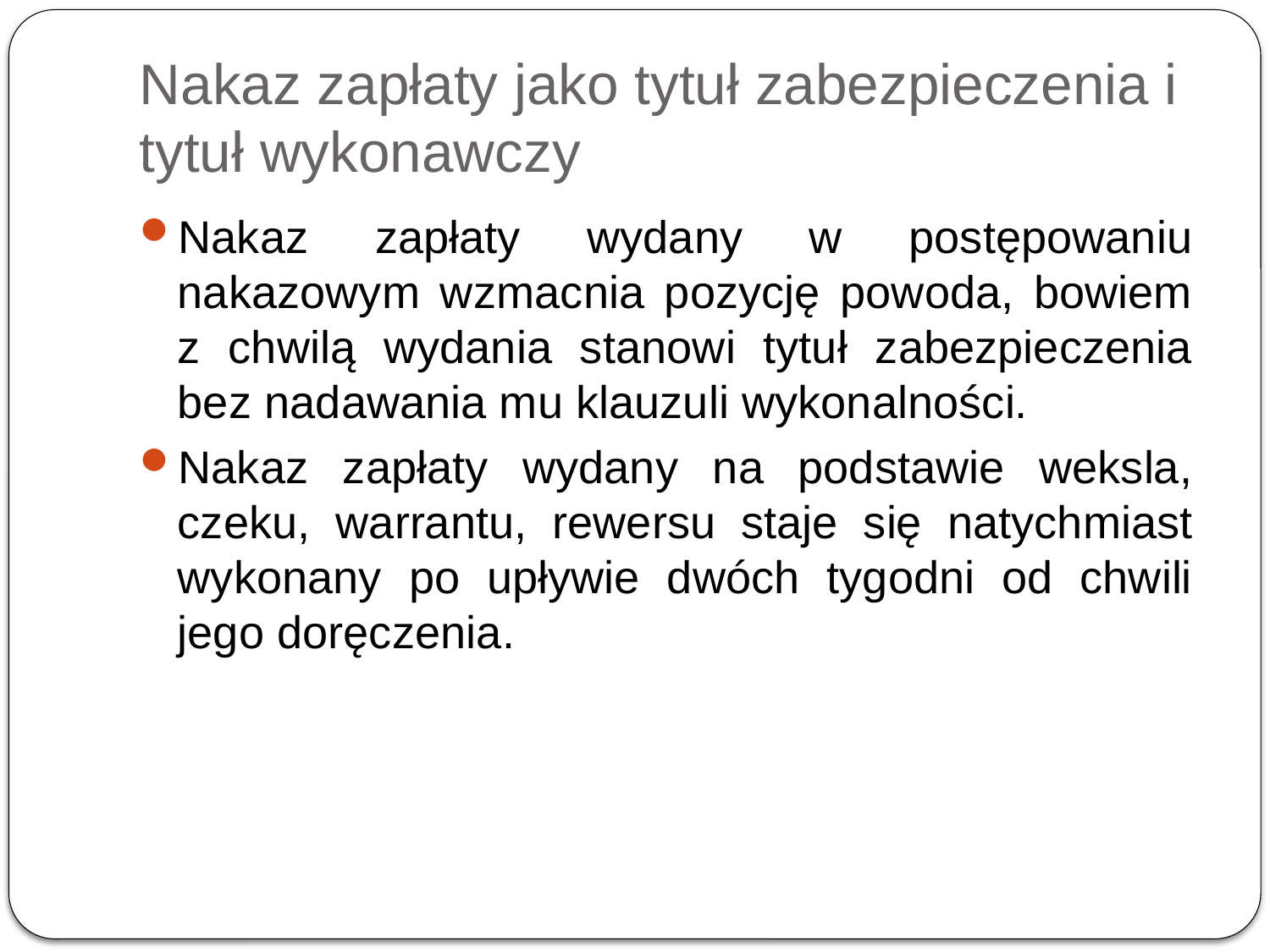

# Nakaz zapłaty jako tytuł zabezpieczenia i tytuł wykonawczy
Nakaz zapłaty wydany w postępowaniu nakazowym wzmacnia pozycję powoda, bowiem z chwilą wydania stanowi tytuł zabezpieczenia bez nadawania mu klauzuli wykonalności.
Nakaz zapłaty wydany na podstawie weksla, czeku, warrantu, rewersu staje się natychmiast wykonany po upływie dwóch tygodni od chwili jego doręczenia.